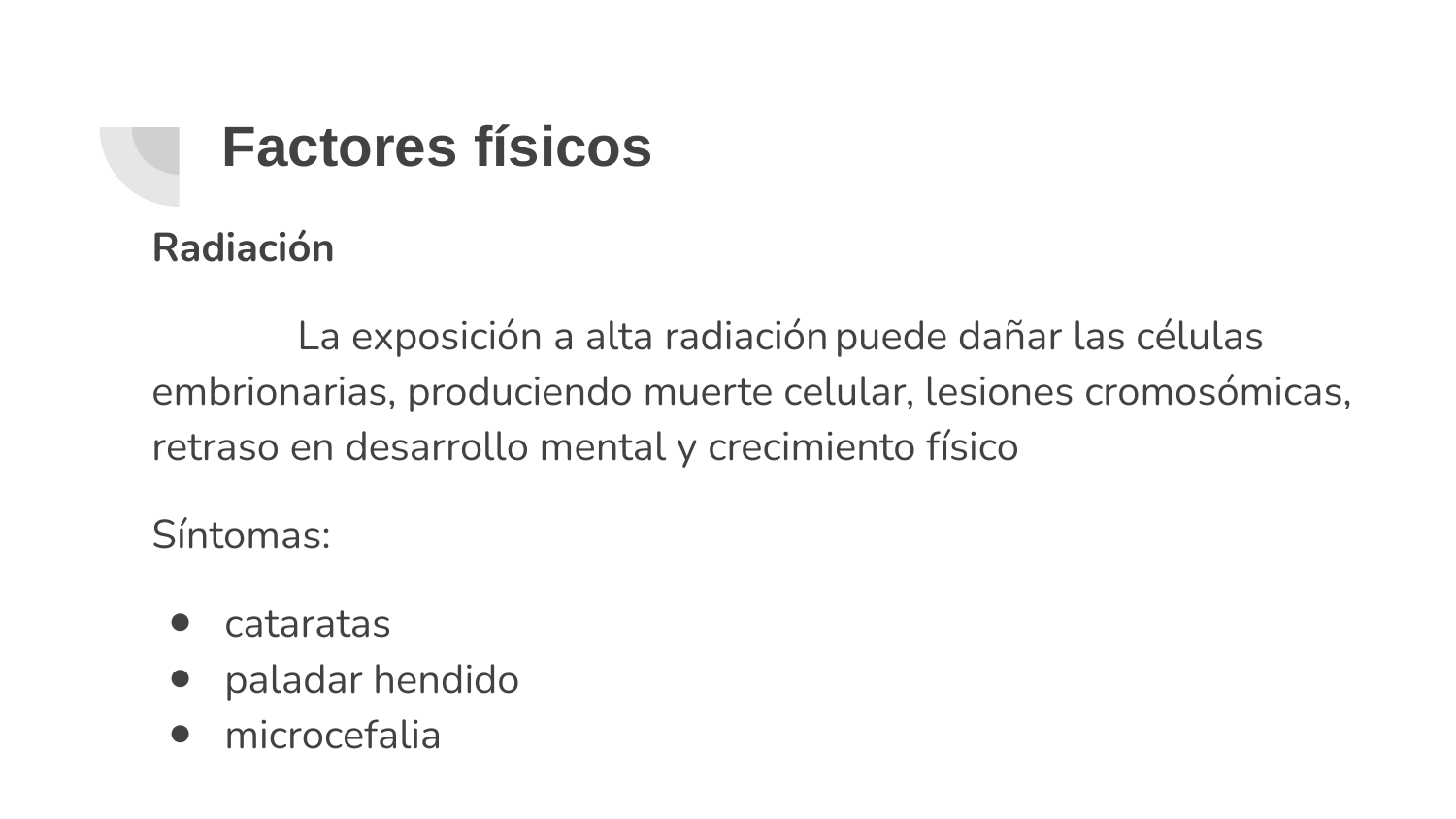

# Factores físicos
Radiación
	La exposición a alta radiación puede dañar las células embrionarias, produciendo muerte celular, lesiones cromosómicas, retraso en desarrollo mental y crecimiento físico
Síntomas:
cataratas
paladar hendido
microcefalia